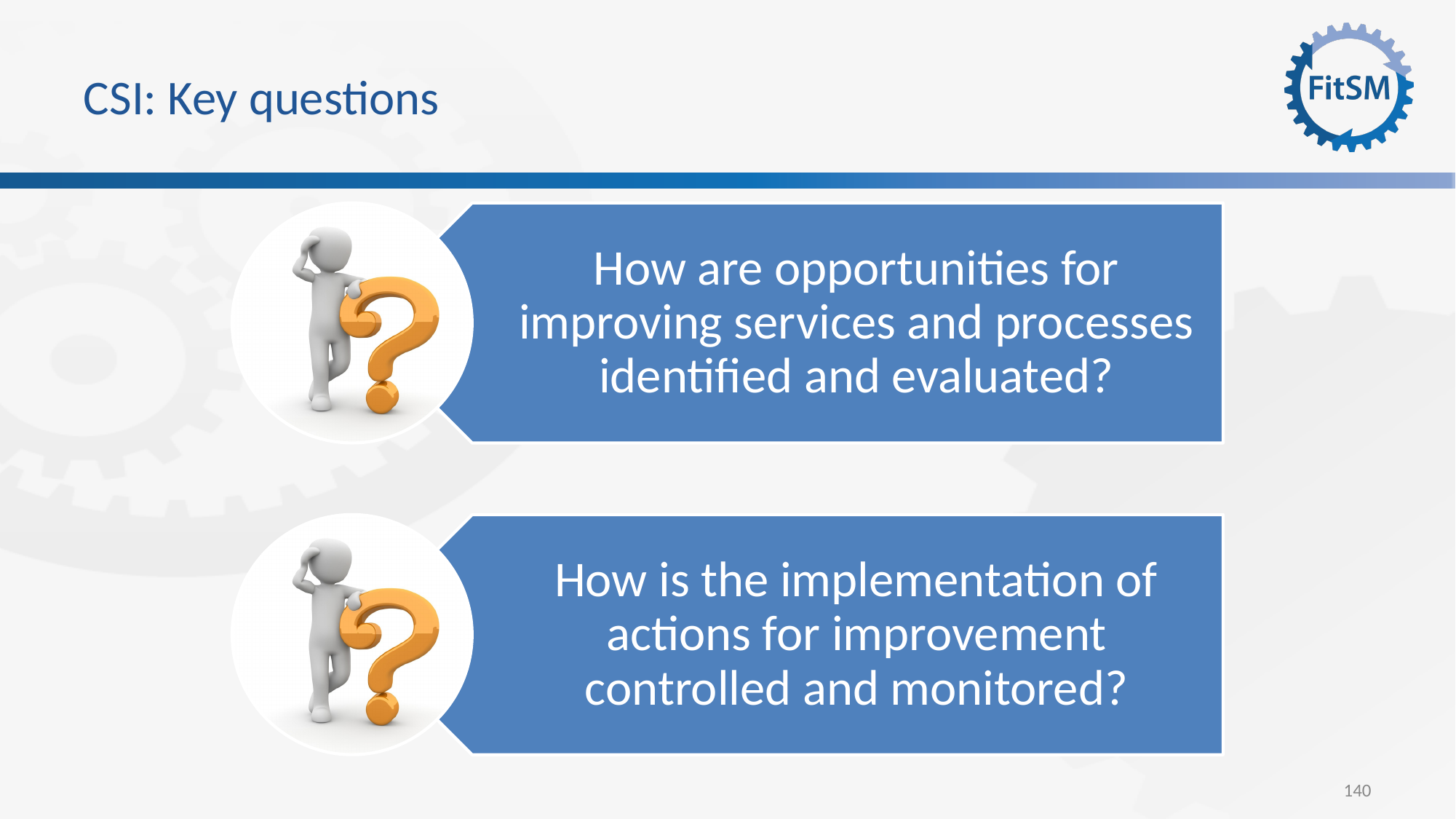

# CSI: Key questions

How are opportunities for improving services and processes identified and evaluated?

How is the implementation of actions for improvement controlled and monitored?
140